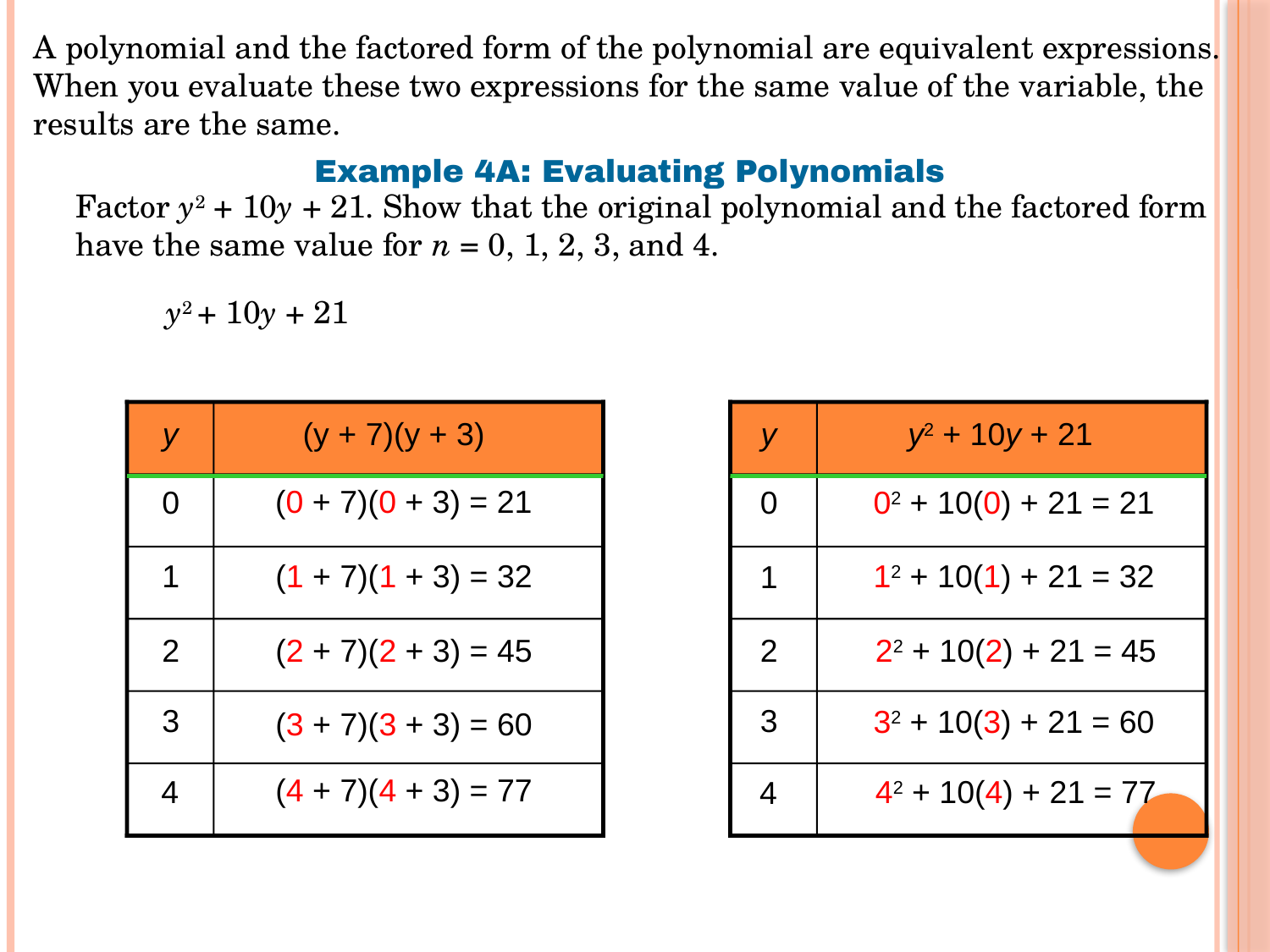

A polynomial and the factored form of the polynomial are equivalent expressions. When you evaluate these two expressions for the same value of the variable, the results are the same.
Example 4A: Evaluating Polynomials
Factor y2 + 10y + 21. Show that the original polynomial and the factored form have the same value for n = 0, 1, 2, 3, and 4.
y2 + 10y + 21

y
(y + 7)(y + 3)
(0 + 7)(0 + 3) = 21

0
1
(1 + 7)(1 + 3) = 32
2
(2 + 7)(2 + 3) = 45
3
(3 + 7)(3 + 3) = 60
(4 + 7)(4 + 3) = 77
4

y2 + 10y + 21
y

02 + 10(0) + 21 = 21
0
12 + 10(1) + 21 = 32
1
22 + 10(2) + 21 = 45
2
3
32 + 10(3) + 21 = 60
42 + 10(4) + 21 = 77
4